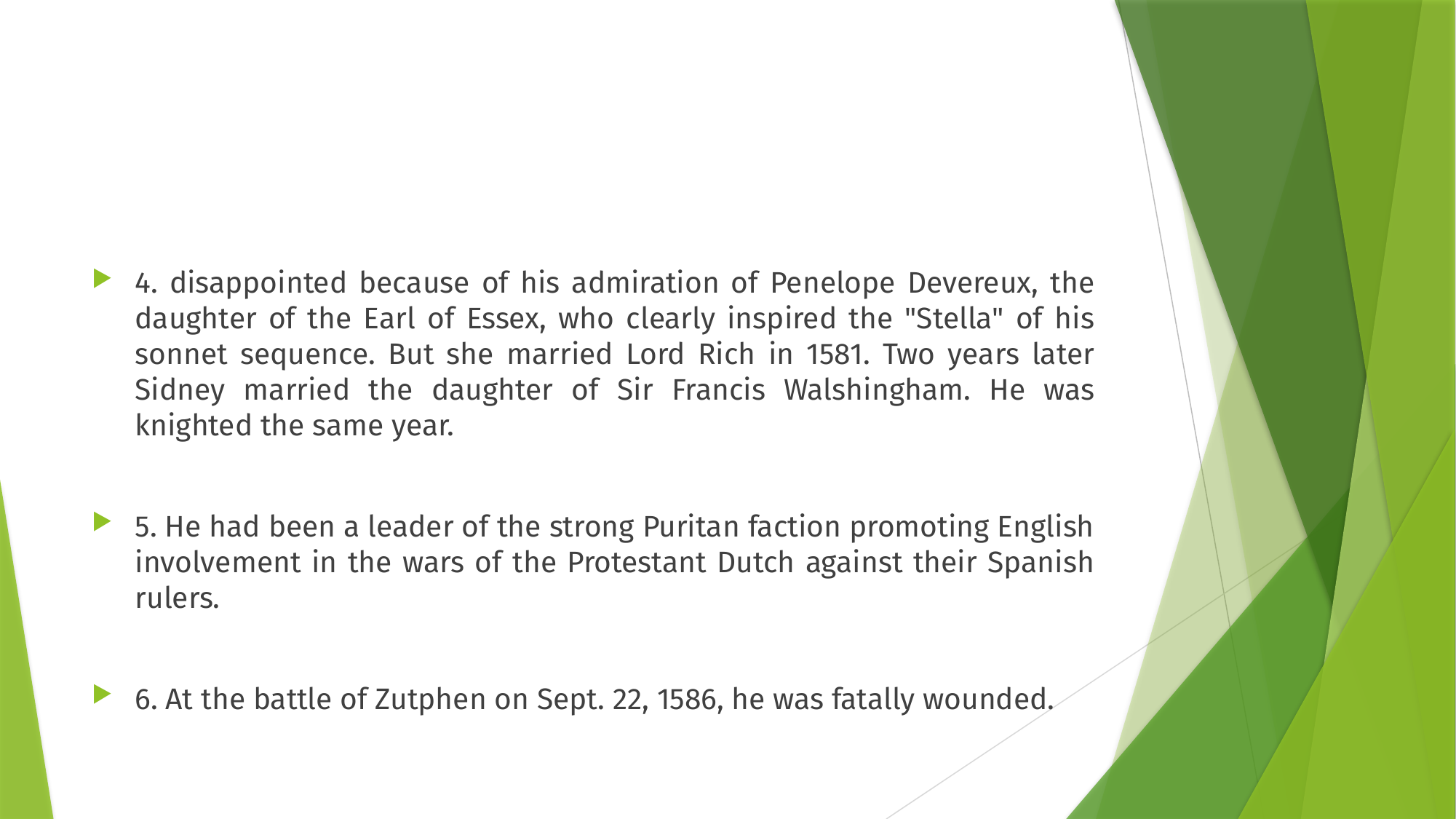

#
4. disappointed because of his admiration of Penelope Devereux, the daughter of the Earl of Essex, who clearly inspired the "Stella" of his sonnet sequence. But she married Lord Rich in 1581. Two years later Sidney married the daughter of Sir Francis Walshingham. He was knighted the same year.

5. He had been a leader of the strong Puritan faction promoting English involvement in the wars of the Protestant Dutch against their Spanish rulers.

6. At the battle of Zutphen on Sept. 22, 1586, he was fatally wounded.